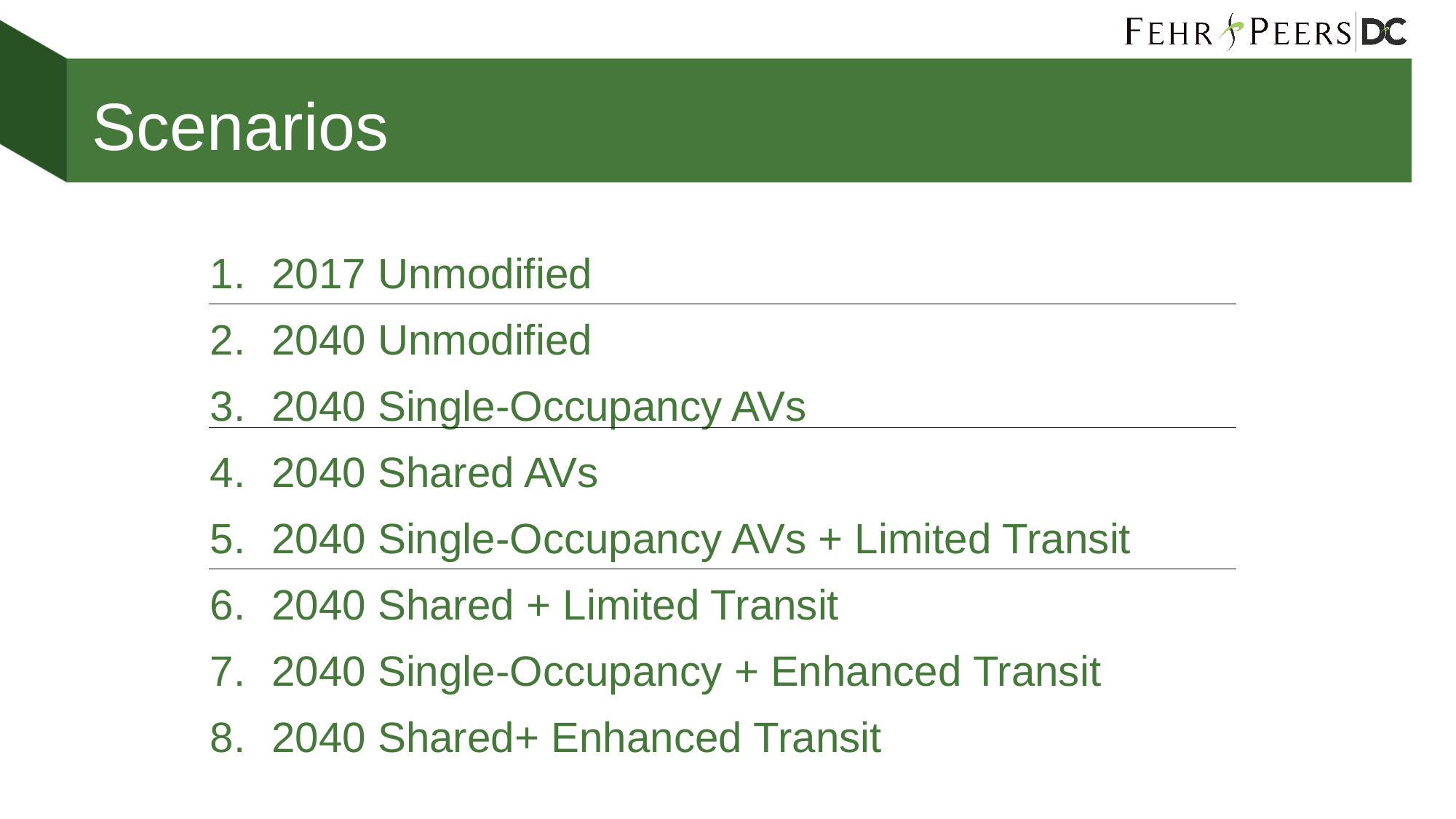

# Scenarios
2017 Unmodified
2040 Unmodified
2040 Single-Occupancy AVs
2040 Shared AVs
2040 Single-Occupancy AVs + Limited Transit
2040 Shared + Limited Transit
2040 Single-Occupancy + Enhanced Transit
2040 Shared+ Enhanced Transit